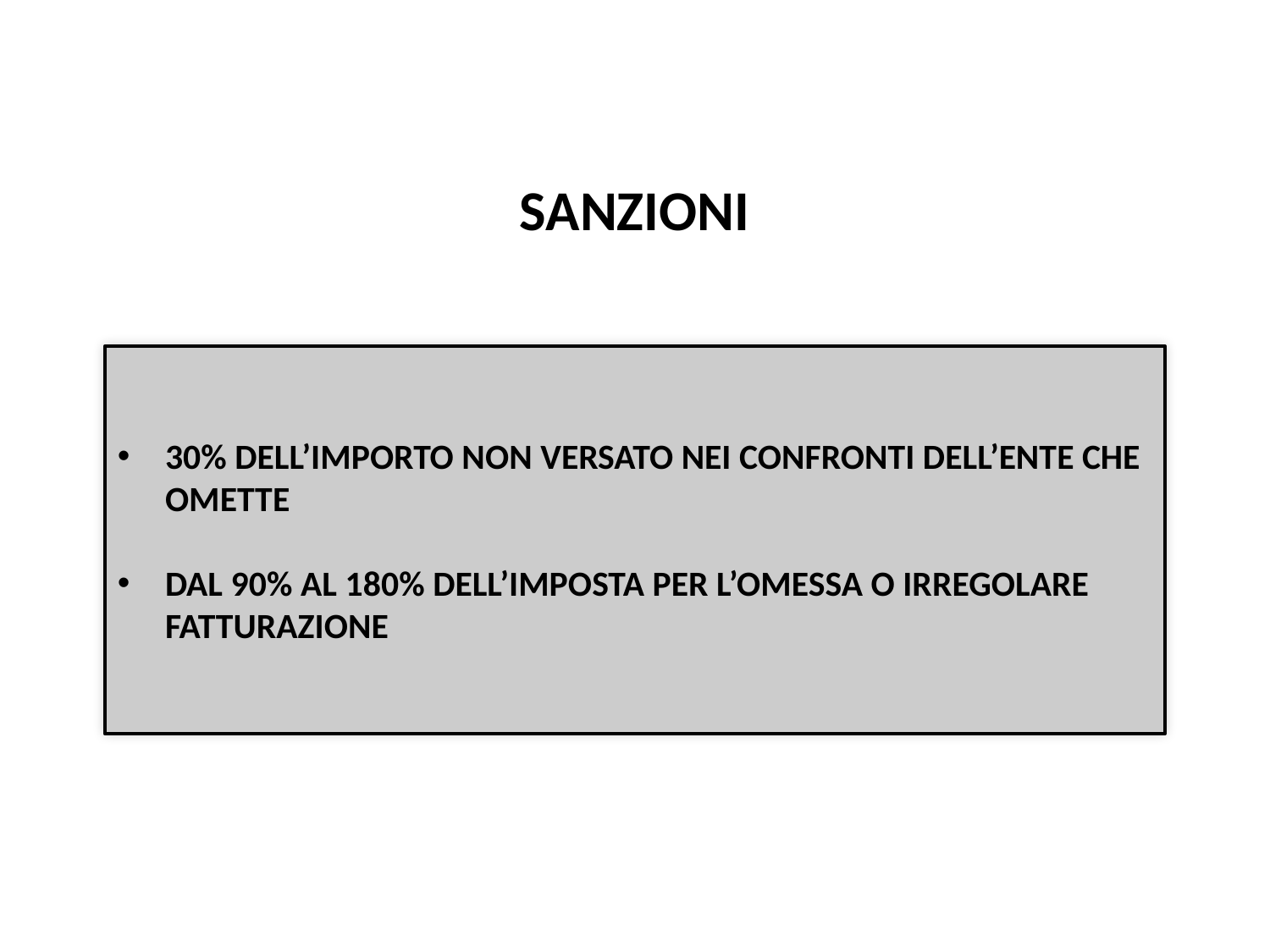

Pag. 134 dispensa
# SANZIONI
30% DELL’IMPORTO NON VERSATO NEI CONFRONTI DELL’ENTE CHE OMETTE

DAL 90% AL 180% DELL’IMPOSTA PER L’OMESSA O IRREGOLARE FATTURAZIONE